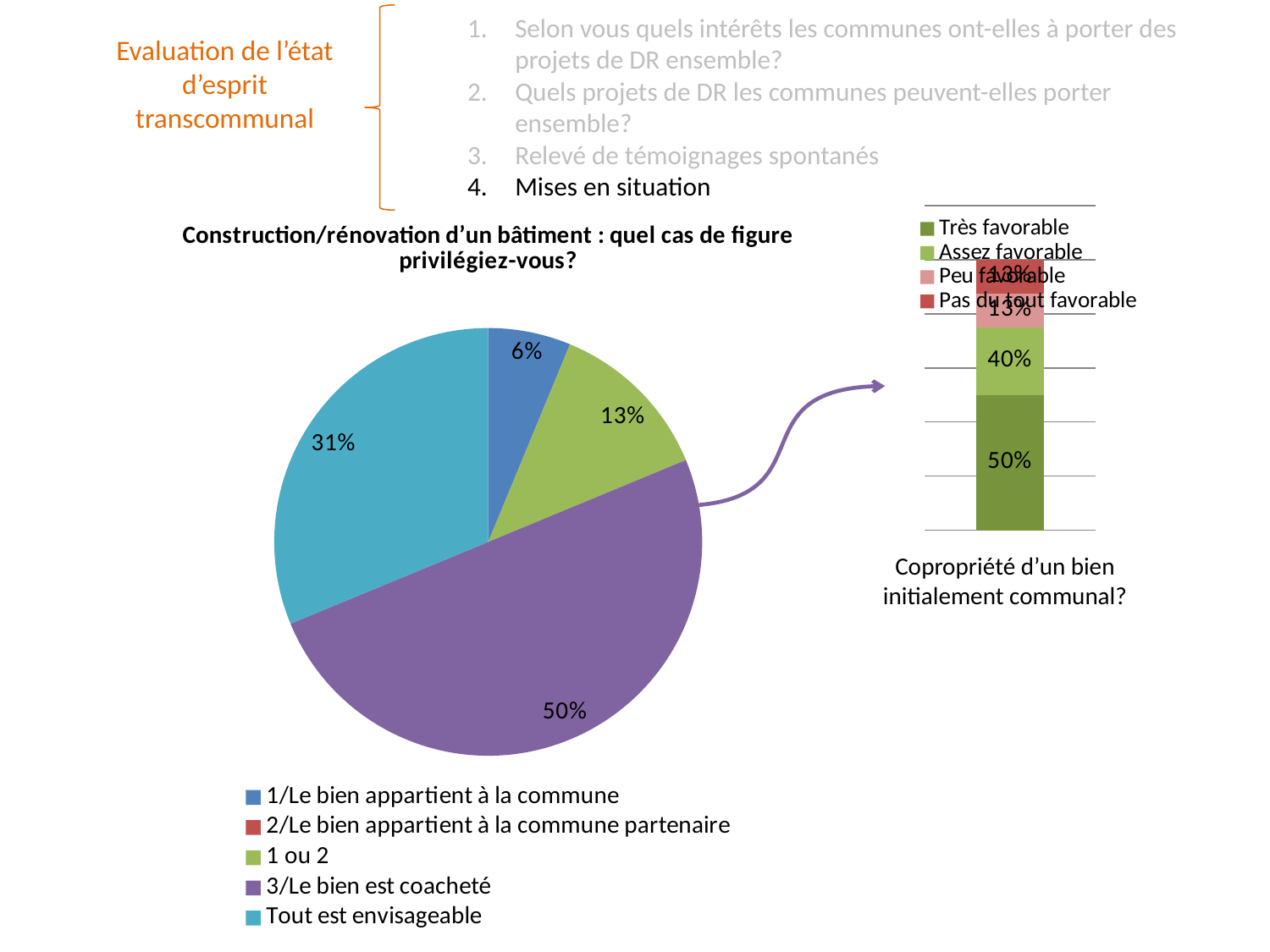

Selon vous quels intérêts les communes ont-elles à porter des projets de DR ensemble?
Quels projets de DR les communes peuvent-elles porter ensemble?
Relevé de témoignages spontanés
Mises en situation
Evaluation de l’état d’esprit transcommunal

### Chart

| Category | Très favorable | Assez favorable | Peu favorable | Pas du tout favorable |
|---|---|---|---|---|
| Catégorie 1 | 0.5 | 0.25 | 0.125 | 0.125 |

### Chart: Construction/rénovation d’un bâtiment : quel cas de figure privilégiez-vous?

| Category | Ventes |
|---|---|
| 1/Le bien appartient à la commune | 1.0 |
| 2/Le bien appartient à la commune partenaire | 0.0 |
| 1 ou 2 | 2.0 |
| 3/Le bien est coacheté | 8.0 |
| Tout est envisageable | 5.0 |
Copropriété d’un bien initialement communal?